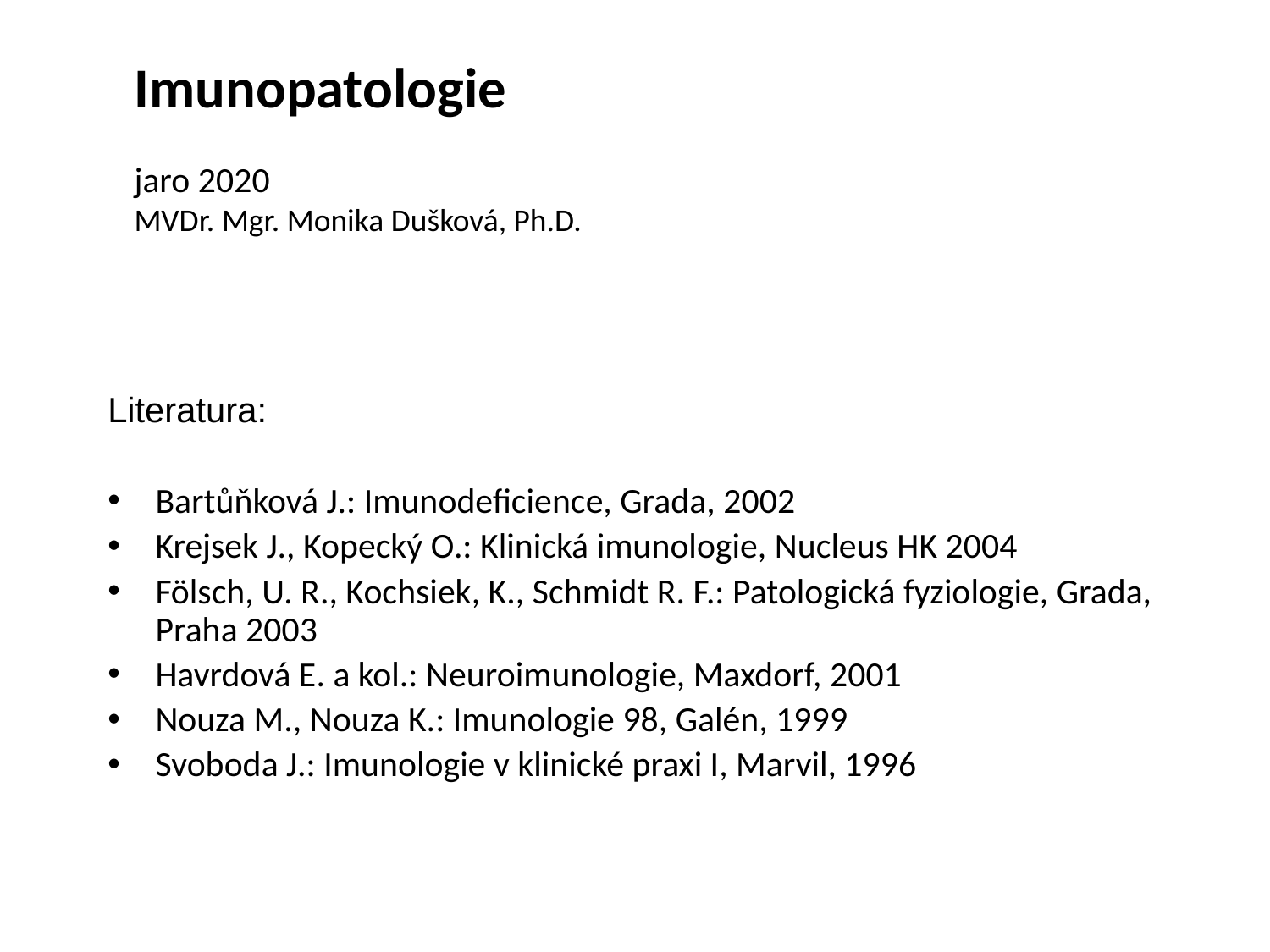

Imunopatologie

jaro 2020
MVDr. Mgr. Monika Dušková, Ph.D.
Literatura:

Bartůňková J.: Imunodeficience, Grada, 2002
Krejsek J., Kopecký O.: Klinická imunologie, Nucleus HK 2004
Fölsch, U. R., Kochsiek, K., Schmidt R. F.: Patologická fyziologie, Grada, Praha 2003
Havrdová E. a kol.: Neuroimunologie, Maxdorf, 2001
Nouza M., Nouza K.: Imunologie 98, Galén, 1999
Svoboda J.: Imunologie v klinické praxi I, Marvil, 1996